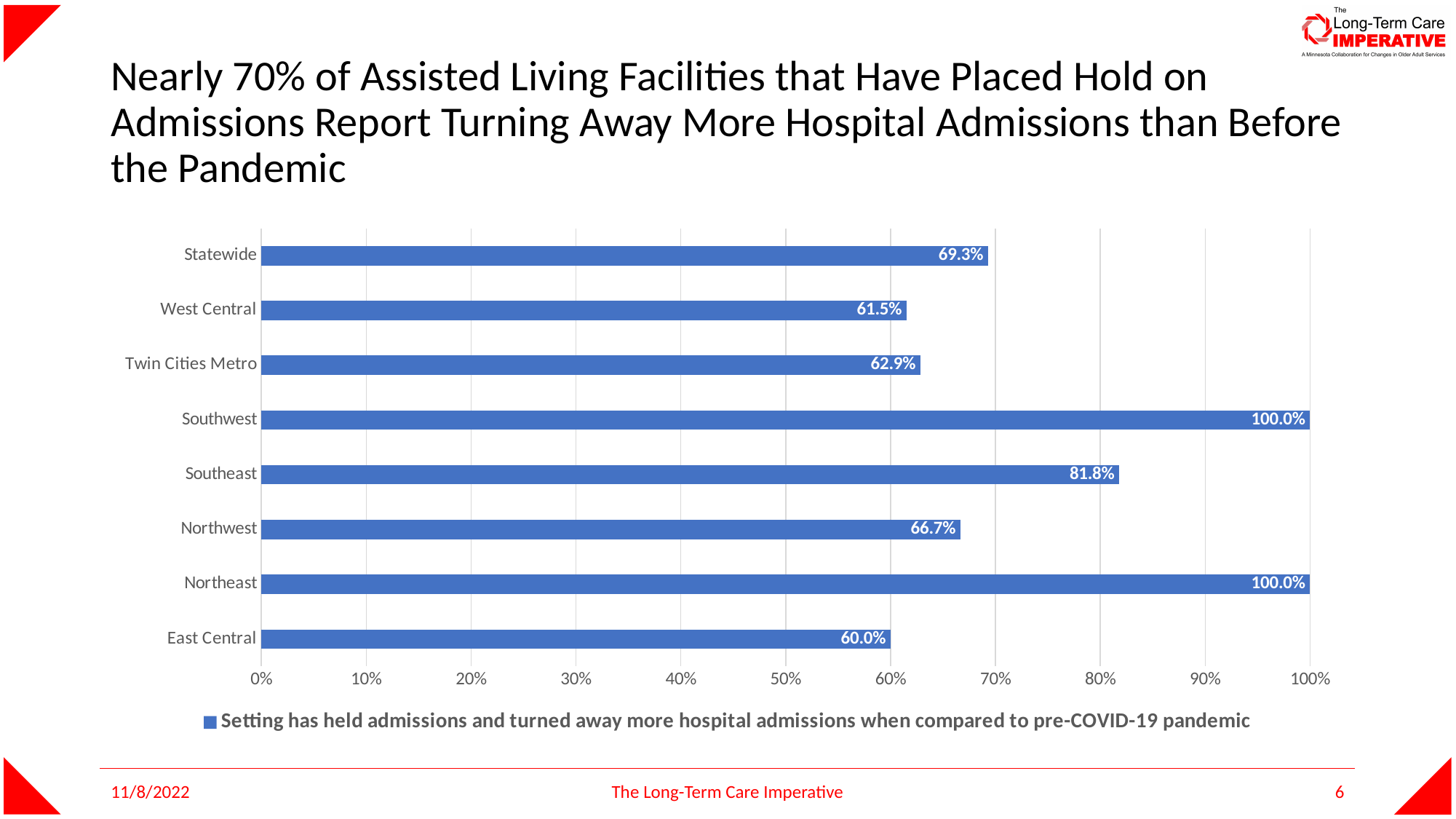

# Nearly 70% of Assisted Living Facilities that Have Placed Hold on Admissions Report Turning Away More Hospital Admissions than Before the Pandemic

### Chart

| Category | Setting has held admissions and turned away more hospital admissions when compared to pre-COVID-19 pandemic |
|---|---|
| East Central | 0.6 |
| Northeast | 1.0 |
| Northwest | 0.6666666666666666 |
| Southeast | 0.8181818181818182 |
| Southwest | 1.0 |
| Twin Cities Metro | 0.6285714285714286 |
| West Central | 0.6153846153846154 |
| Statewide | 0.6931818181818182 |
11/8/2022
The Long-Term Care Imperative
6